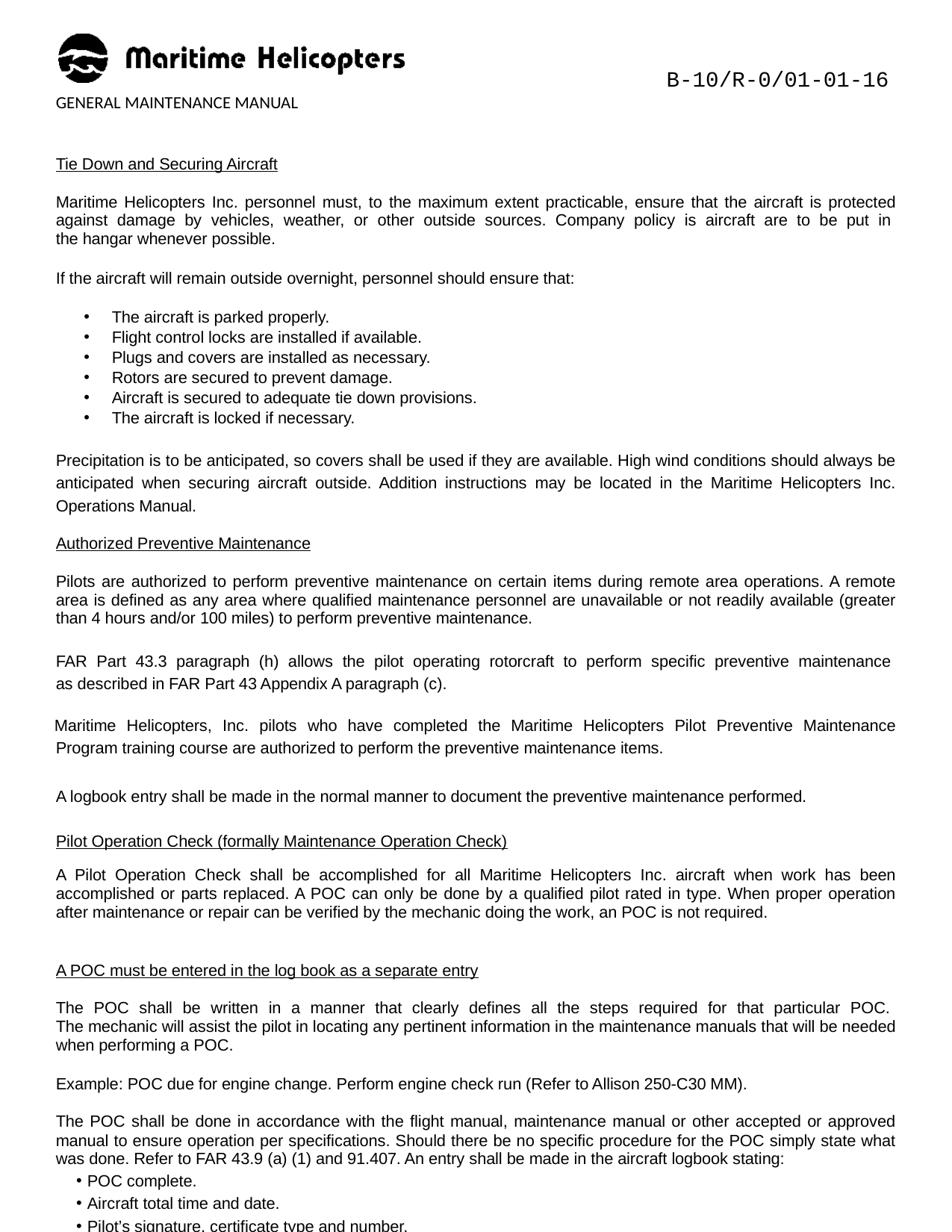

B-10/R-0/01-01-16
GENERAL MAINTENANCE MANUAL

Tie Down and Securing Aircraft

Maritime Helicopters Inc. personnel must, to the maximum extent practicable, ensure that the aircraft is protected against  damage  by  vehicles,  weather,  or  other  outside  sources.  Company  policy  is  aircraft  are  to  be  put  in  the hangar whenever possible.

If the aircraft will remain outside overnight, personnel should ensure that:

The aircraft is parked properly.
Flight control locks are installed if available.
Plugs and covers are installed as necessary.
Rotors are secured to prevent damage.
Aircraft is secured to adequate tie down provisions.
The aircraft is locked if necessary.

Precipitation is to be anticipated, so covers shall be used if they are available. High wind conditions should always be anticipated when securing aircraft outside. Addition instructions may be located in the Maritime Helicopters Inc. Operations Manual.

Authorized Preventive Maintenance

Pilots are authorized to perform preventive maintenance on certain items during remote area operations. A remote area is defined as any area where qualified maintenance personnel are unavailable or not readily available (greater than 4 hours and/or 100 miles) to perform preventive maintenance.

FAR  Part  43.3  paragraph  (h)  allows  the  pilot  operating  rotorcraft  to  perform  specific  preventive  maintenance  as described in FAR Part 43 Appendix A paragraph (c).

Maritime  Helicopters,  Inc.  pilots  who  have  completed  the  Maritime  Helicopters  Pilot  Preventive  Maintenance Program training course are authorized to perform the preventive maintenance items.
A logbook entry shall be made in the normal manner to document the preventive maintenance performed. Pilot Operation Check (formally Maintenance Operation Check)

A  Pilot  Operation  Check  shall  be  accomplished  for  all  Maritime  Helicopters  Inc.  aircraft  when  work  has  been accomplished or parts replaced. A POC can only be done by a qualified pilot rated in type. When proper operation after maintenance or repair can be verified by the mechanic doing the work, an POC is not required.

A POC must be entered in the log book as a separate entry

The  POC  shall  be  written  in  a  manner  that  clearly  defines  all  the  steps  required  for  that  particular  POC.  The mechanic will assist the pilot in locating any pertinent information in the maintenance manuals that will be needed when performing a POC.

Example: POC due for engine change. Perform engine check run (Refer to Allison 250-C30 MM).

The POC shall be done in accordance with the flight manual, maintenance manual or other accepted or approved manual to ensure operation per specifications. Should there be no specific procedure for the POC simply state what was done. Refer to FAR 43.9 (a) (1) and 91.407. An entry shall be made in the aircraft logbook stating:
POC complete.
Aircraft total time and date.
Pilot’s signature, certificate type and number.